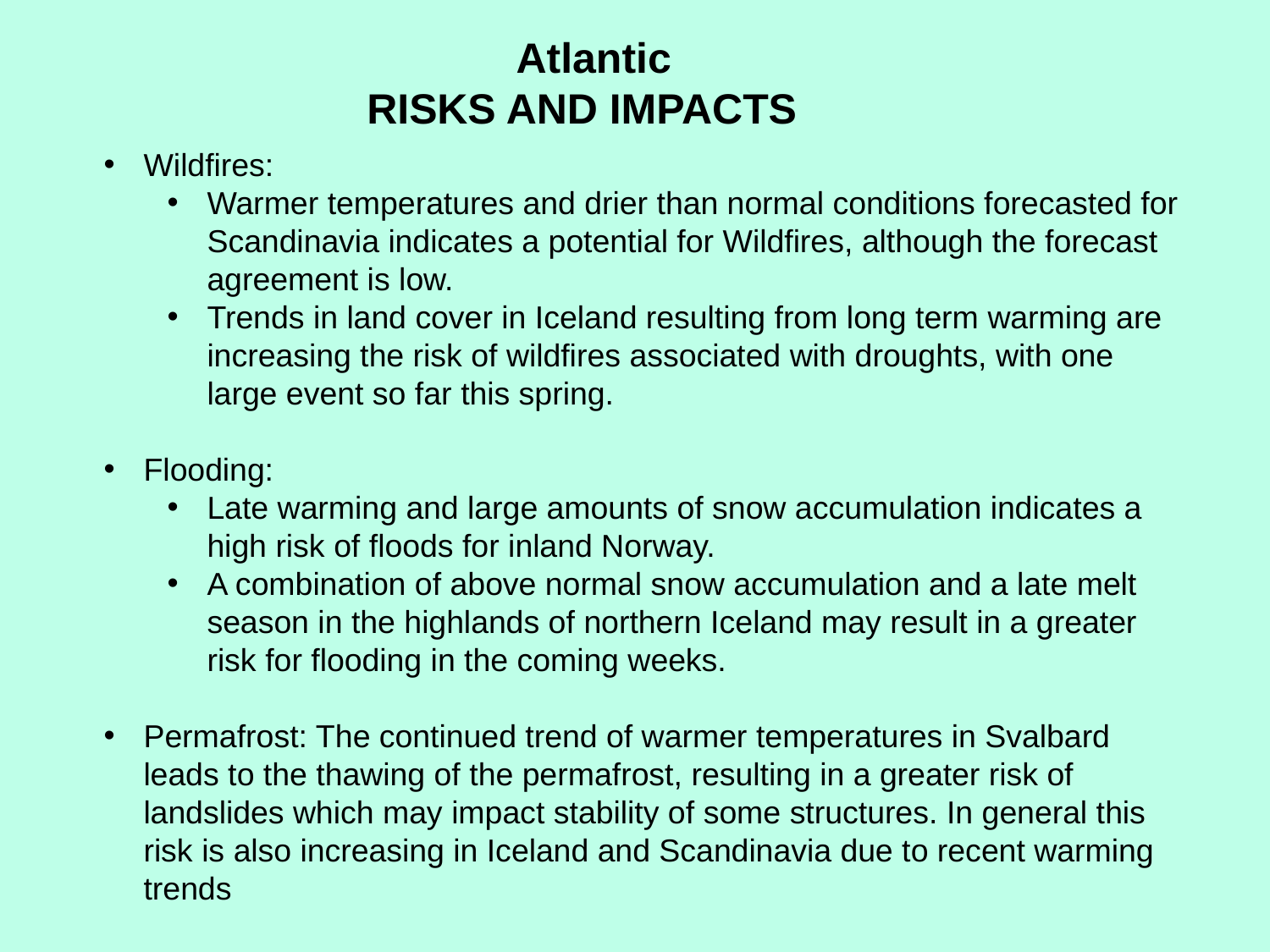

Atlantic
Risks and Impacts
Wildfires:
Warmer temperatures and drier than normal conditions forecasted for Scandinavia indicates a potential for Wildfires, although the forecast agreement is low.
Trends in land cover in Iceland resulting from long term warming are increasing the risk of wildfires associated with droughts, with one  large event so far this spring.

Flooding:
Late warming and large amounts of snow accumulation indicates a high risk of floods for inland Norway.
A combination of above normal snow accumulation and a late melt season in the highlands of northern Iceland may result in a greater risk for flooding in the coming weeks.

Permafrost: The continued trend of warmer temperatures in Svalbard leads to the thawing of the permafrost, resulting in a greater risk of landslides which may impact stability of some structures. In general this risk is also increasing in Iceland and Scandinavia due to recent warming trends